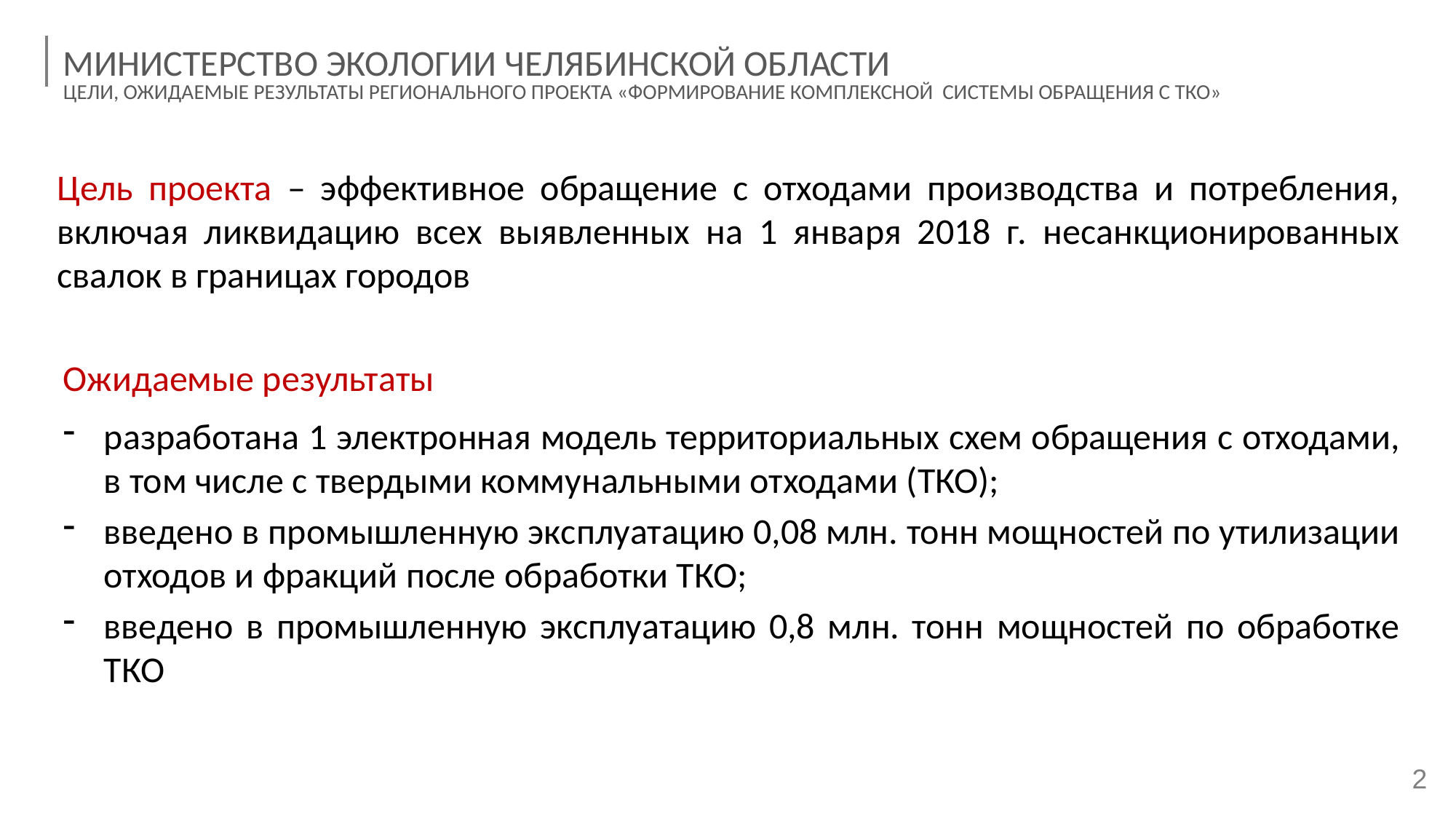

МИНИСТЕРСТВО ЭКОЛОГИИ ЧЕЛЯБИНСКОЙ ОБЛАСТИ
ЦЕЛИ, ОЖИДАЕМЫЕ РЕЗУЛЬТАТЫ РЕГИОНАЛЬНОГО ПРОЕКТА «ФОРМИРОВАНИЕ КОМПЛЕКСНОЙ  СИСТЕМЫ ОБРАЩЕНИЯ С ТКО»

Цель проекта – эффективное обращение с отходами производства и потребления, включая ликвидацию всех выявленных на 1 января 2018 г. несанкционированных свалок в границах городов
Ожидаемые результаты

разработана 1 электронная модель территориальных схем обращения с отходами, в том числе с твердыми коммунальными отходами (ТКО);

введено в промышленную эксплуатацию 0,08 млн. тонн мощностей по утилизации отходов и фракций после обработки ТКО;

введено в промышленную эксплуатацию 0,8 млн. тонн мощностей по обработке ТКО
2